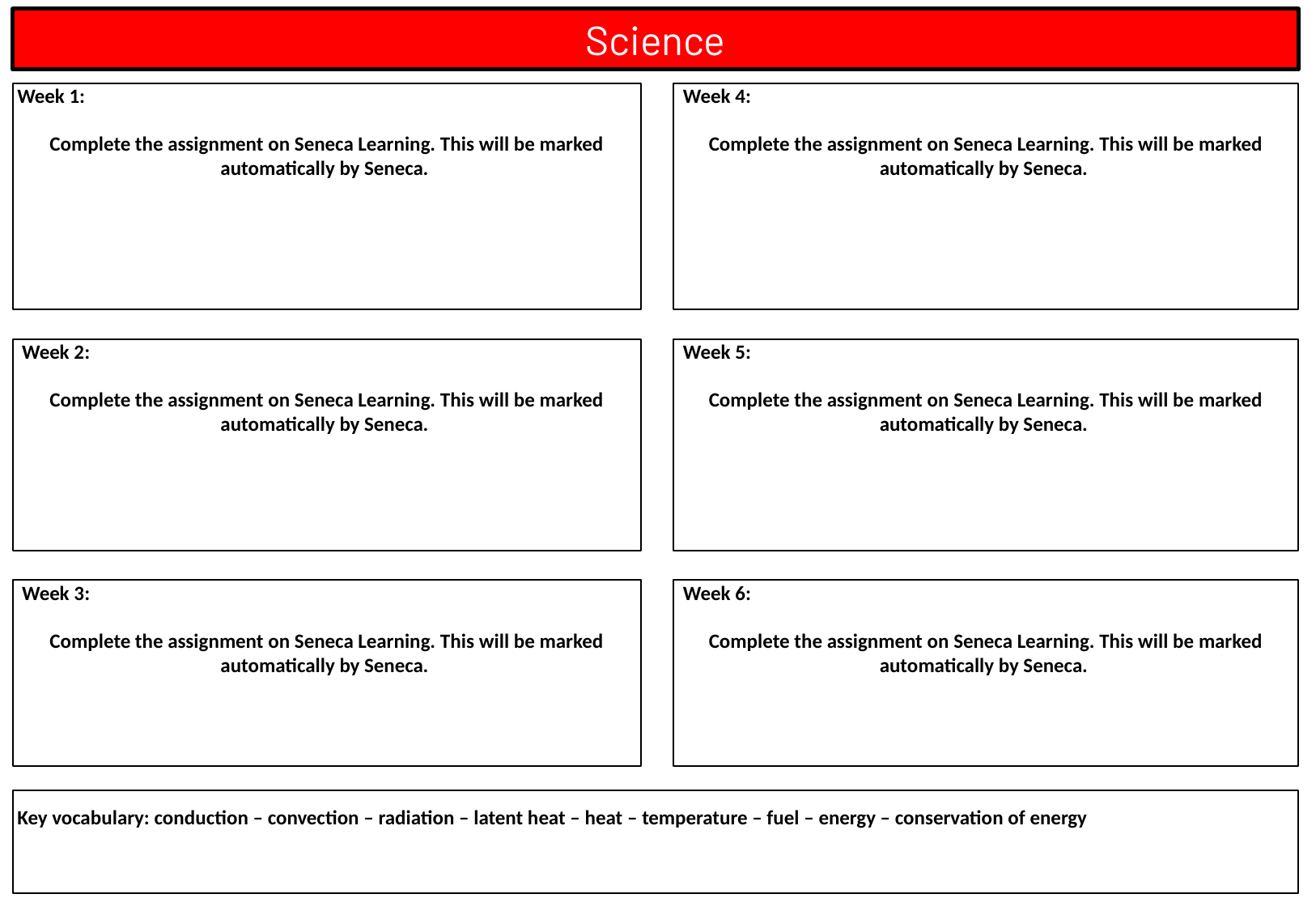

Science
 Week 1:
Complete the assignment on Seneca Learning. This will be marked automatically by Seneca.

  Week 4:
Complete the assignment on Seneca Learning. This will be marked automatically by Seneca.

  Week 5:
Complete the assignment on Seneca Learning. This will be marked automatically by Seneca.

  Week 2:
Complete the assignment on Seneca Learning. This will be marked automatically by Seneca.

  Week 3:
Complete the assignment on Seneca Learning. This will be marked automatically by Seneca.

  Week 6:
Complete the assignment on Seneca Learning. This will be marked automatically by Seneca.

 Key vocabulary: conduction – convection – radiation – latent heat – heat – temperature – fuel – energy – conservation of energy